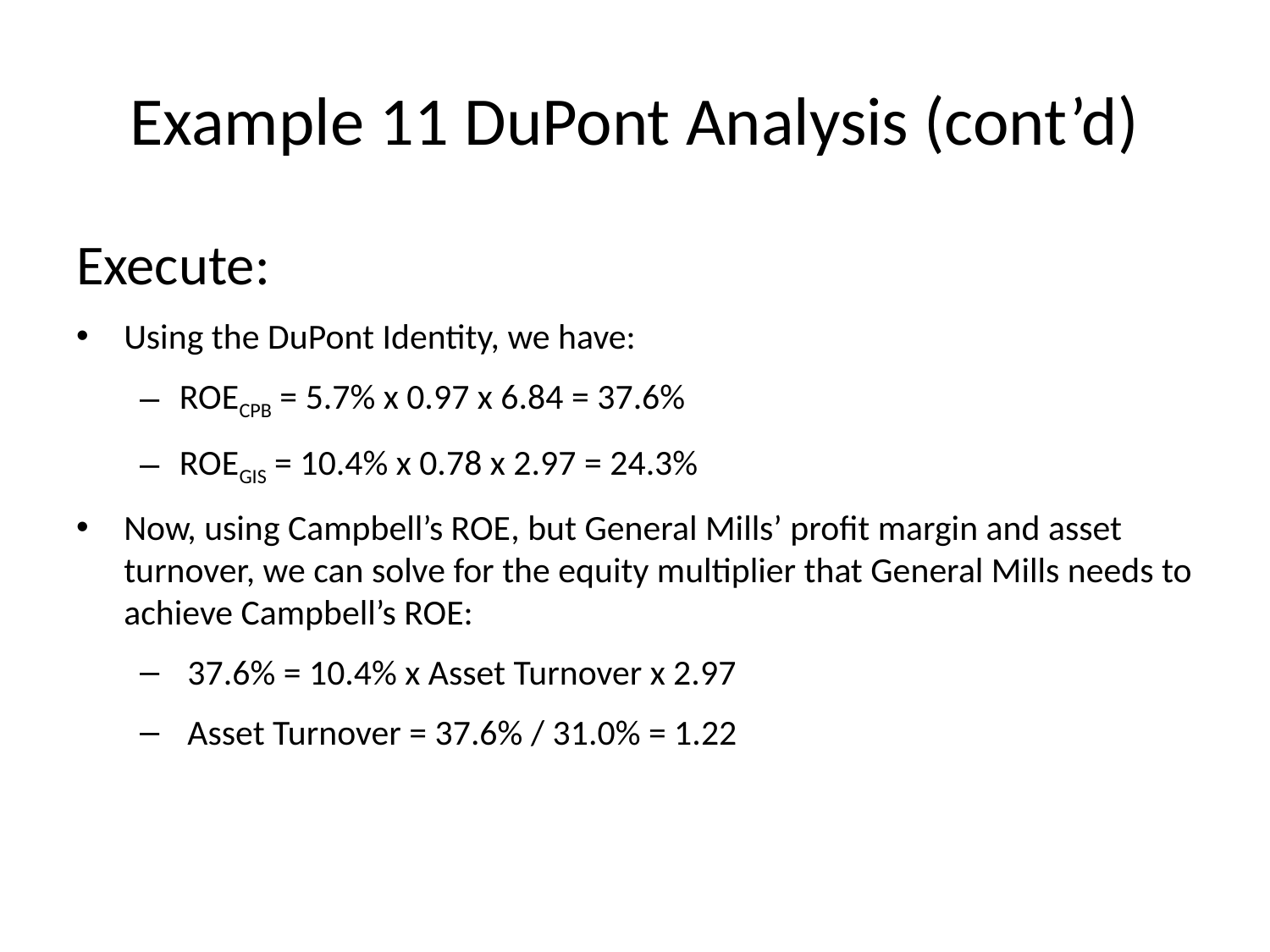

# Example 11 DuPont Analysis (cont’d)
Execute:
Using the DuPont Identity, we have:
ROECPB = 5.7% x 0.97 x 6.84 = 37.6%
ROEGIS = 10.4% x 0.78 x 2.97 = 24.3%
Now, using Campbell’s ROE, but General Mills’ profit margin and asset turnover, we can solve for the equity multiplier that General Mills needs to achieve Campbell’s ROE:
 37.6% = 10.4% x Asset Turnover x 2.97
 Asset Turnover = 37.6% / 31.0% = 1.22